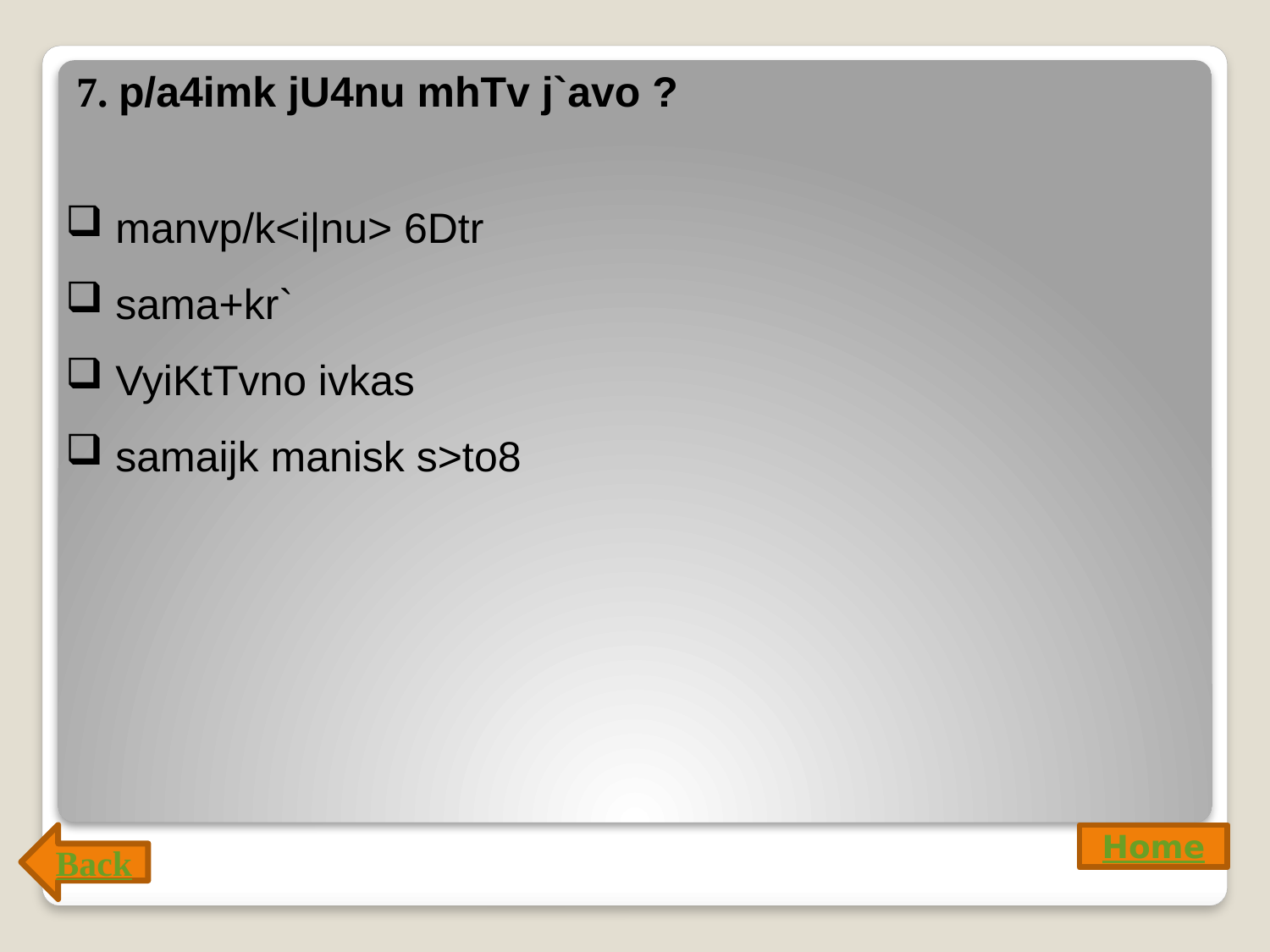

7. p/a4imk jU4nu mhTv j`avo ?
 manvp/k<i|nu> 6Dtr
 sama+kr`
 VyiKtTvno ivkas
 samaijk manisk s>to8
Back
Home